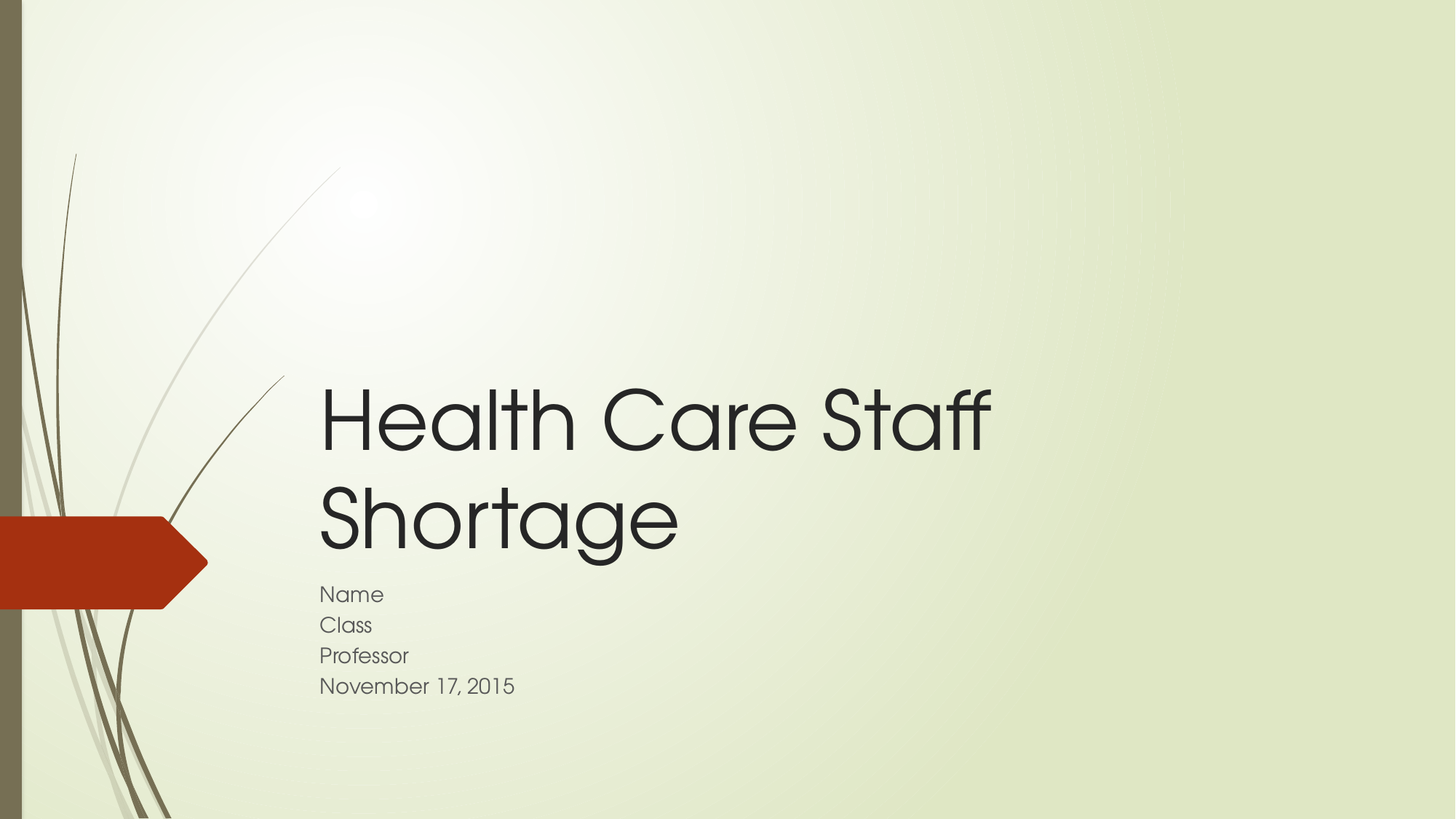

# Health Care Staff Shortage
Name
Class
Professor
November 17, 2015